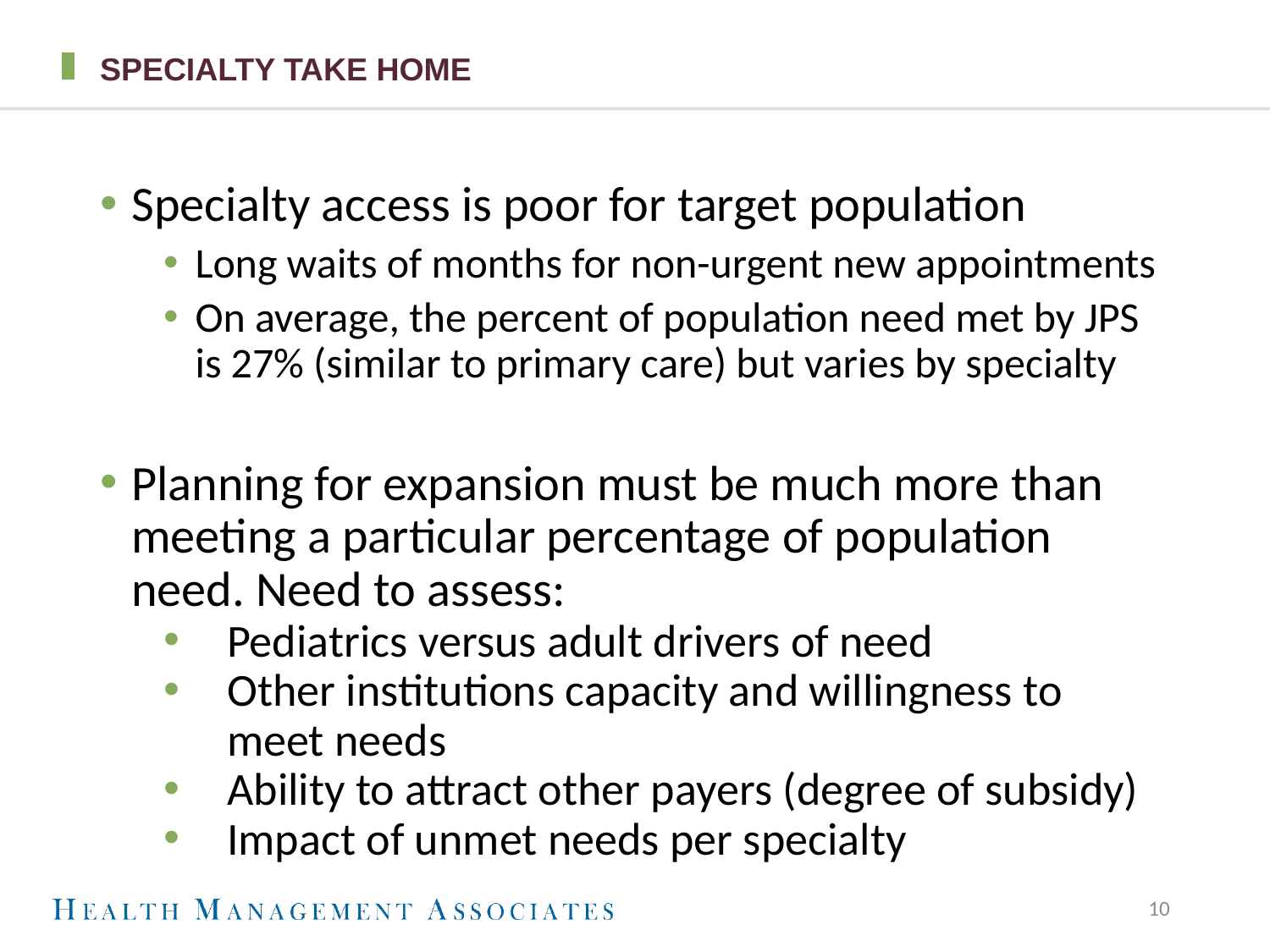

# Specialty Take Home
Specialty access is poor for target population
Long waits of months for non-urgent new appointments
On average, the percent of population need met by JPS is 27% (similar to primary care) but varies by specialty

Planning for expansion must be much more than meeting a particular percentage of population need. Need to assess:
Pediatrics versus adult drivers of need
Other institutions capacity and willingness to meet needs
Ability to attract other payers (degree of subsidy)
Impact of unmet needs per specialty
10